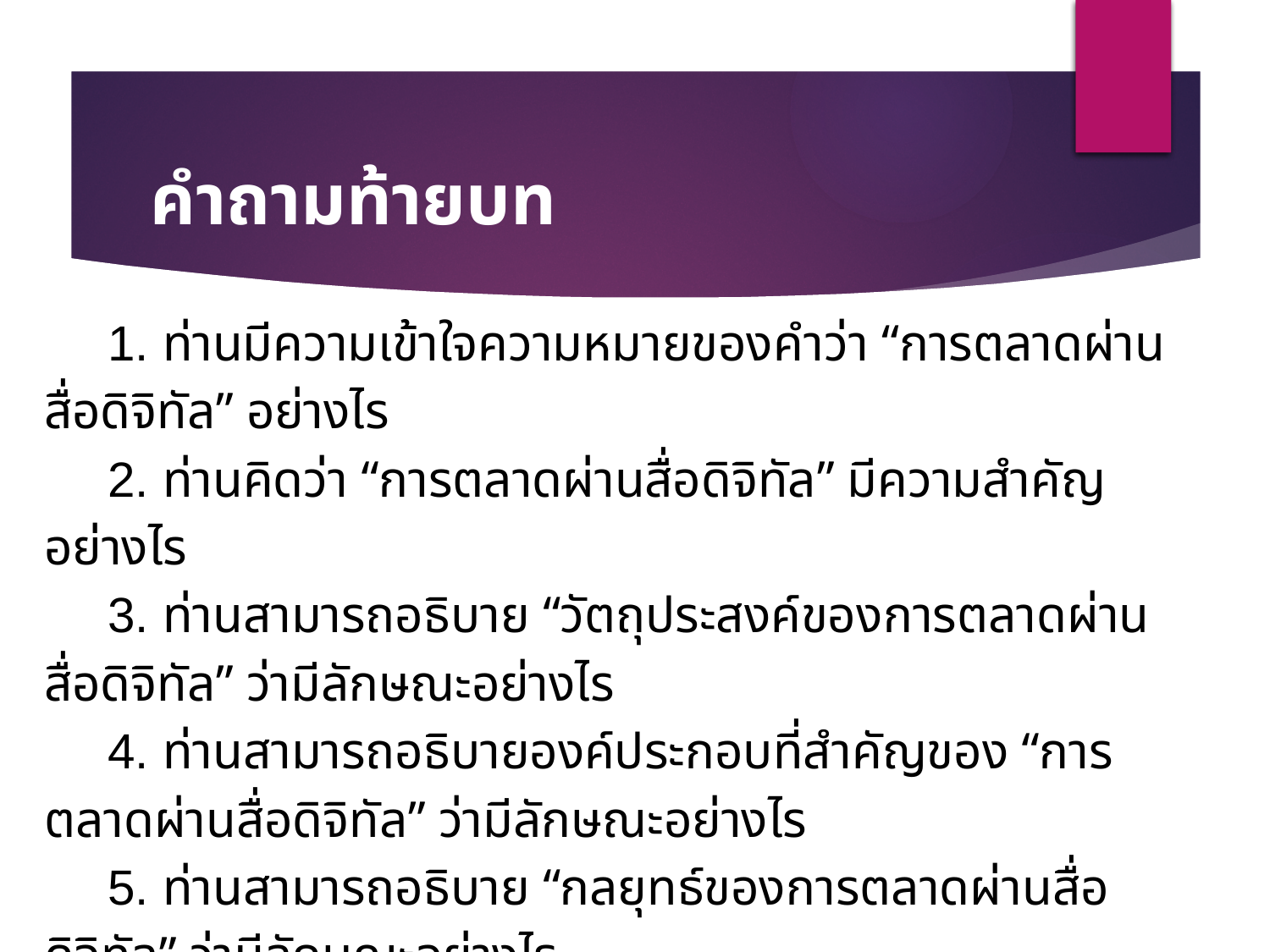

คำถามท้ายบท
1. ท่านมีความเข้าใจความหมายของคำว่า “การตลาดผ่านสื่อดิจิทัล” อย่างไร
2. ท่านคิดว่า “การตลาดผ่านสื่อดิจิทัล” มีความสำคัญอย่างไร
3. ท่านสามารถอธิบาย “วัตถุประสงค์ของการตลาดผ่านสื่อดิจิทัล” ว่ามีลักษณะอย่างไร
4. ท่านสามารถอธิบายองค์ประกอบที่สำคัญของ “การตลาดผ่านสื่อดิจิทัล” ว่ามีลักษณะอย่างไร
5. ท่านสามารถอธิบาย “กลยุทธ์ของการตลาดผ่านสื่อดิจิทัล” ว่ามีลักษณะอย่างไร